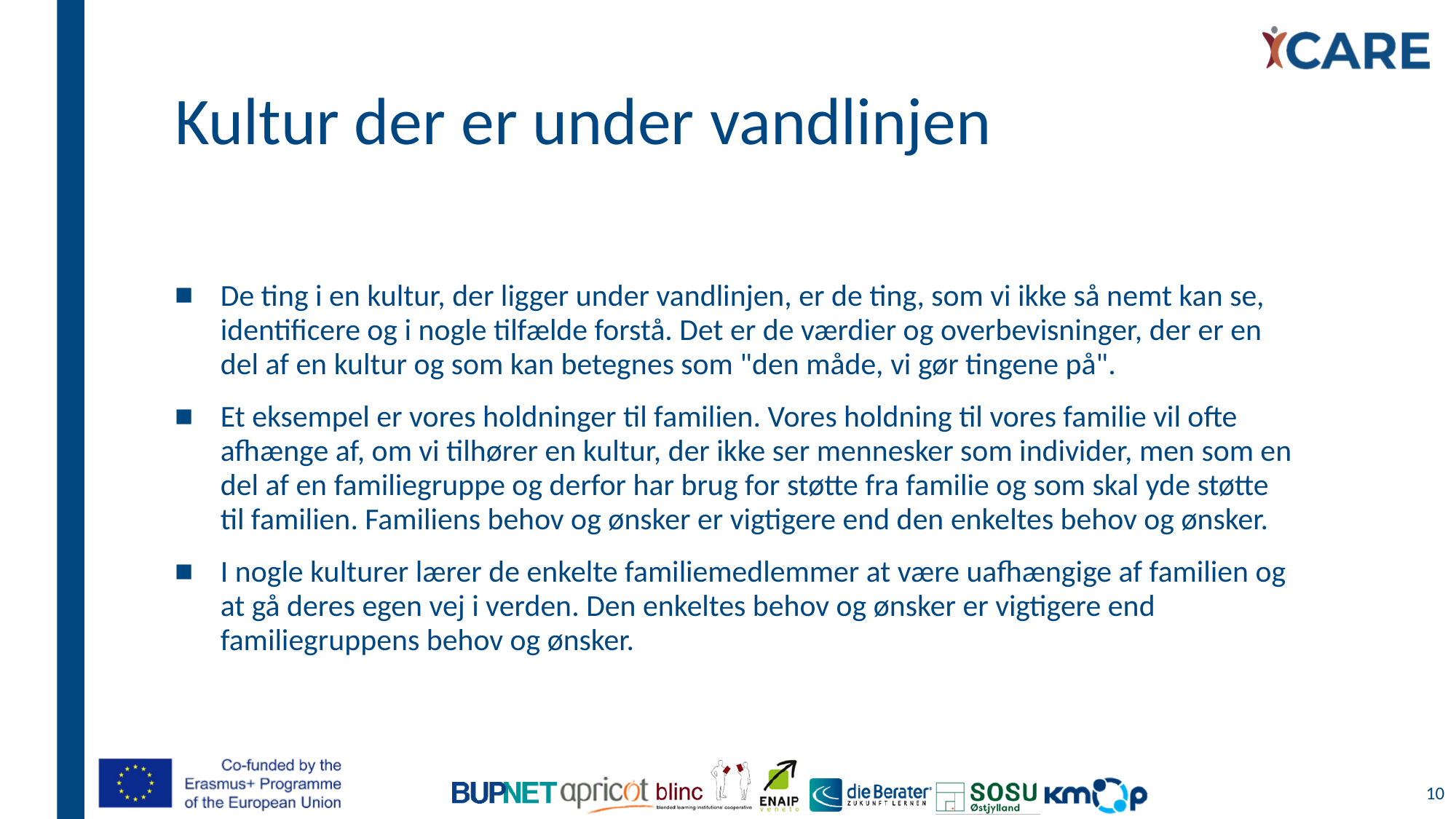

# Kultur der er under vandlinjen
De ting i en kultur, der ligger under vandlinjen, er de ting, som vi ikke så nemt kan se, identificere og i nogle tilfælde forstå. Det er de værdier og overbevisninger, der er en del af en kultur og som kan betegnes som "den måde, vi gør tingene på".
Et eksempel er vores holdninger til familien. Vores holdning til vores familie vil ofte afhænge af, om vi tilhører en kultur, der ikke ser mennesker som individer, men som en del af en familiegruppe og derfor har brug for støtte fra familie og som skal yde støtte til familien. Familiens behov og ønsker er vigtigere end den enkeltes behov og ønsker.
I nogle kulturer lærer de enkelte familiemedlemmer at være uafhængige af familien og at gå deres egen vej i verden. Den enkeltes behov og ønsker er vigtigere end familiegruppens behov og ønsker.
10